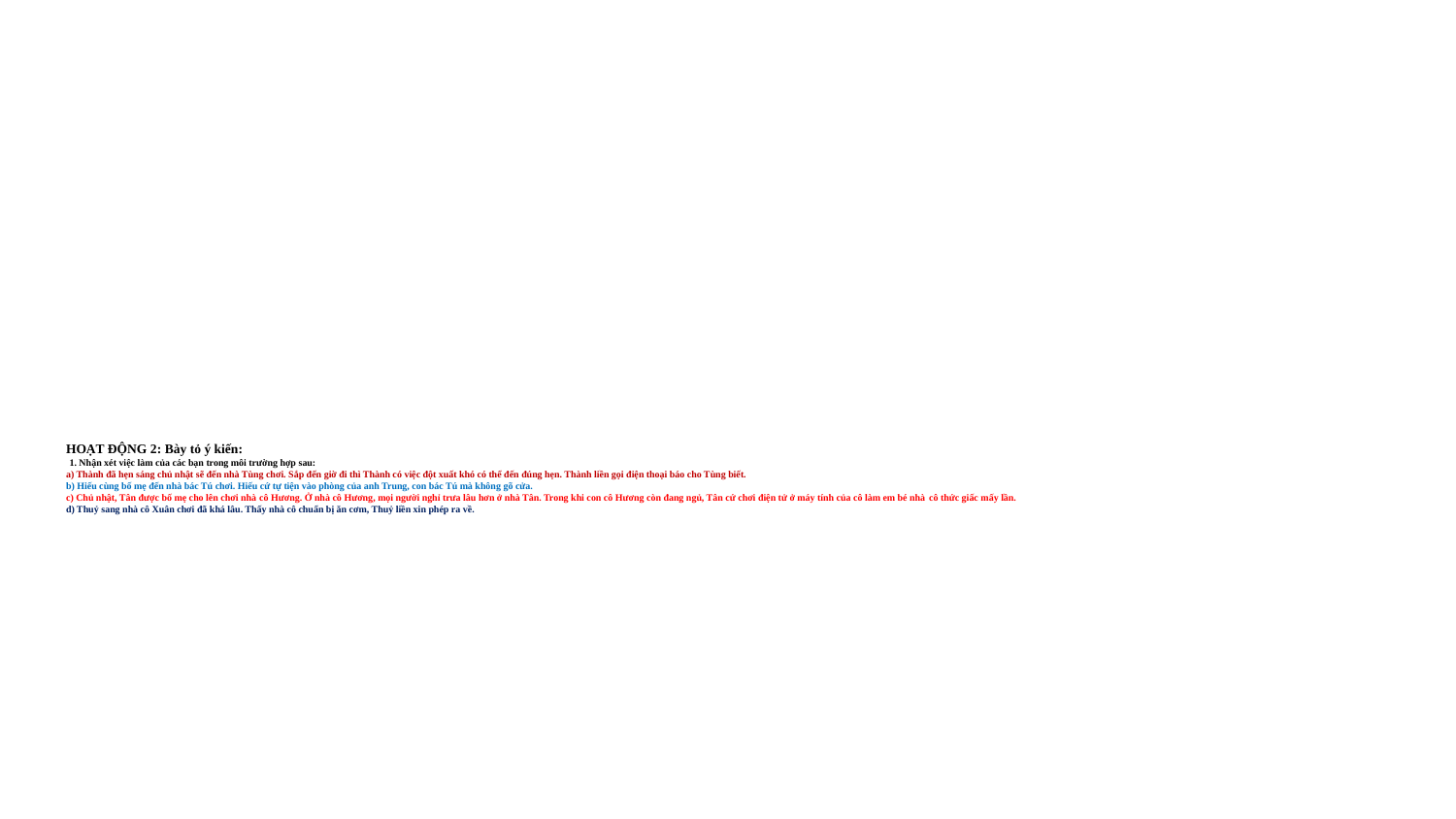

# HOẠT ĐỘNG 2: Bày tỏ ý kiến: 1. Nhận xét việc làm của các bạn trong môi trường hợp sau: a) Thành đã hẹn sáng chủ nhật sẽ đến nhà Tùng chơi. Sắp đến giờ đi thì Thành có việc đột xuất khó có thể đến đúng hẹn. Thành liền gọi điện thoại báo cho Tùng biết. b) Hiếu cùng bố mẹ đến nhà bác Tú chơi. Hiếu cứ tự tiện vào phòng của anh Trung, con bác Tú mà không gõ cửa. c) Chủ nhật, Tân được bố mẹ cho lên chơi nhà cô Hương. Ở nhà cô Hương, mọi người nghỉ trưa lâu hơn ở nhà Tân. Trong khi con cô Hương còn đang ngủ, Tân cứ chơi điện tử ở máy tính của cô làm em bé nhà cô thức giấc mấy lần. d) Thuỷ sang nhà cô Xuân chơi đã khá lâu. Thấy nhà cô chuẩn bị ăn cơm, Thuỷ liền xin phép ra về.